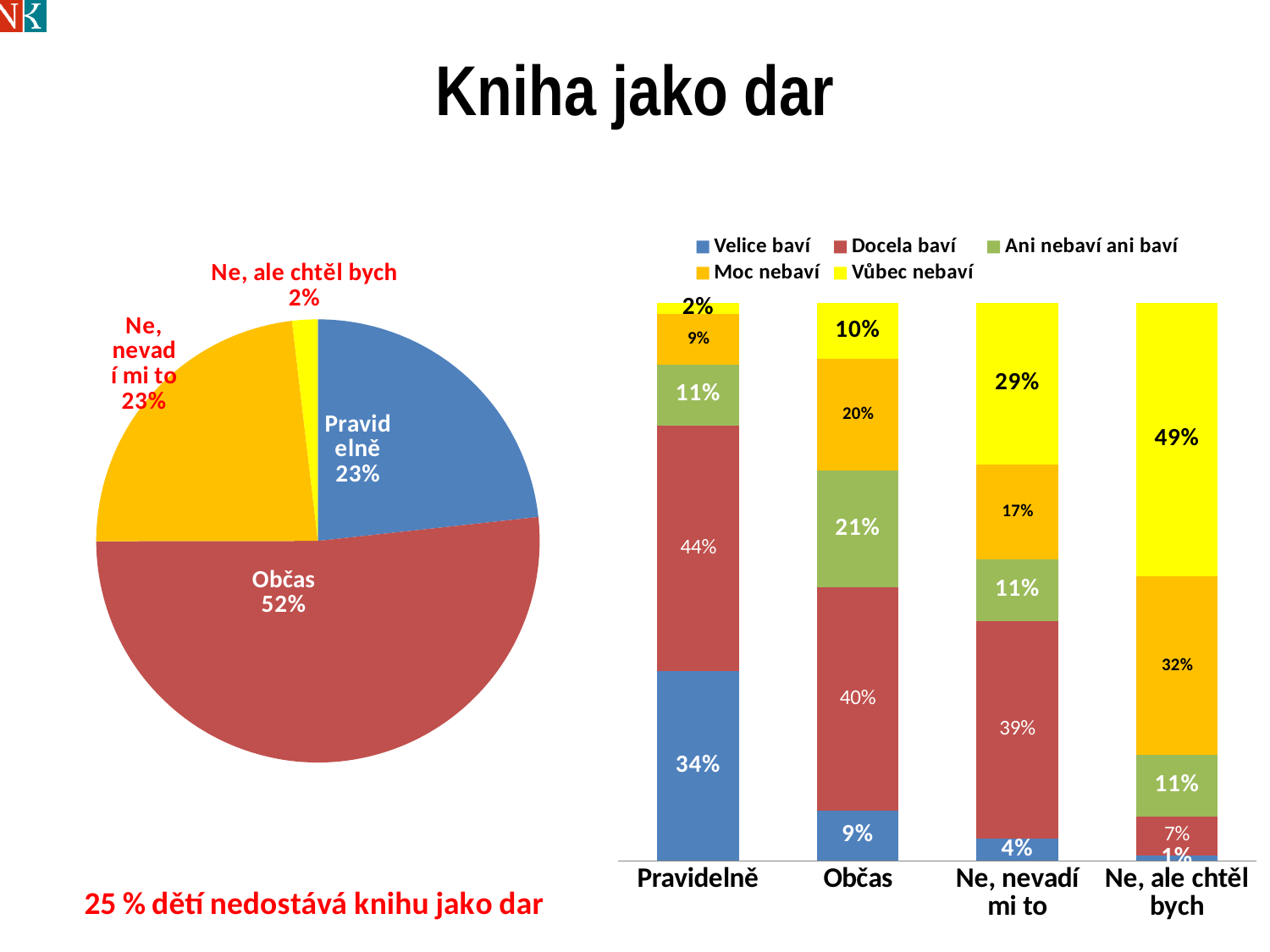

# Kniha jako dar

### Chart

| Category |  |
|---|---|
| Pravidelně | 0.23278609984338913 |
| Občas | 0.5169706479394596 |
| Ne, nevadí mi to | 0.23153033216035915 |
| Ne, ale chtěl bych | 0.01871292005679061 |

### Chart

| Category | Velice baví | Docela baví | Ani nebaví ani baví | Moc nebaví | Vůbec nebaví |
|---|---|---|---|---|---|
| Pravidelně | 0.34 | 0.44 | 0.11 | 0.09 | 0.02 |
| Občas | 0.09 | 0.4 | 0.21 | 0.2 | 0.1 |
| Ne, nevadí mi to | 0.04 | 0.39 | 0.11 | 0.17 | 0.29 |
| Ne, ale chtěl bych | 0.01 | 0.07 | 0.11 | 0.32 | 0.49 |